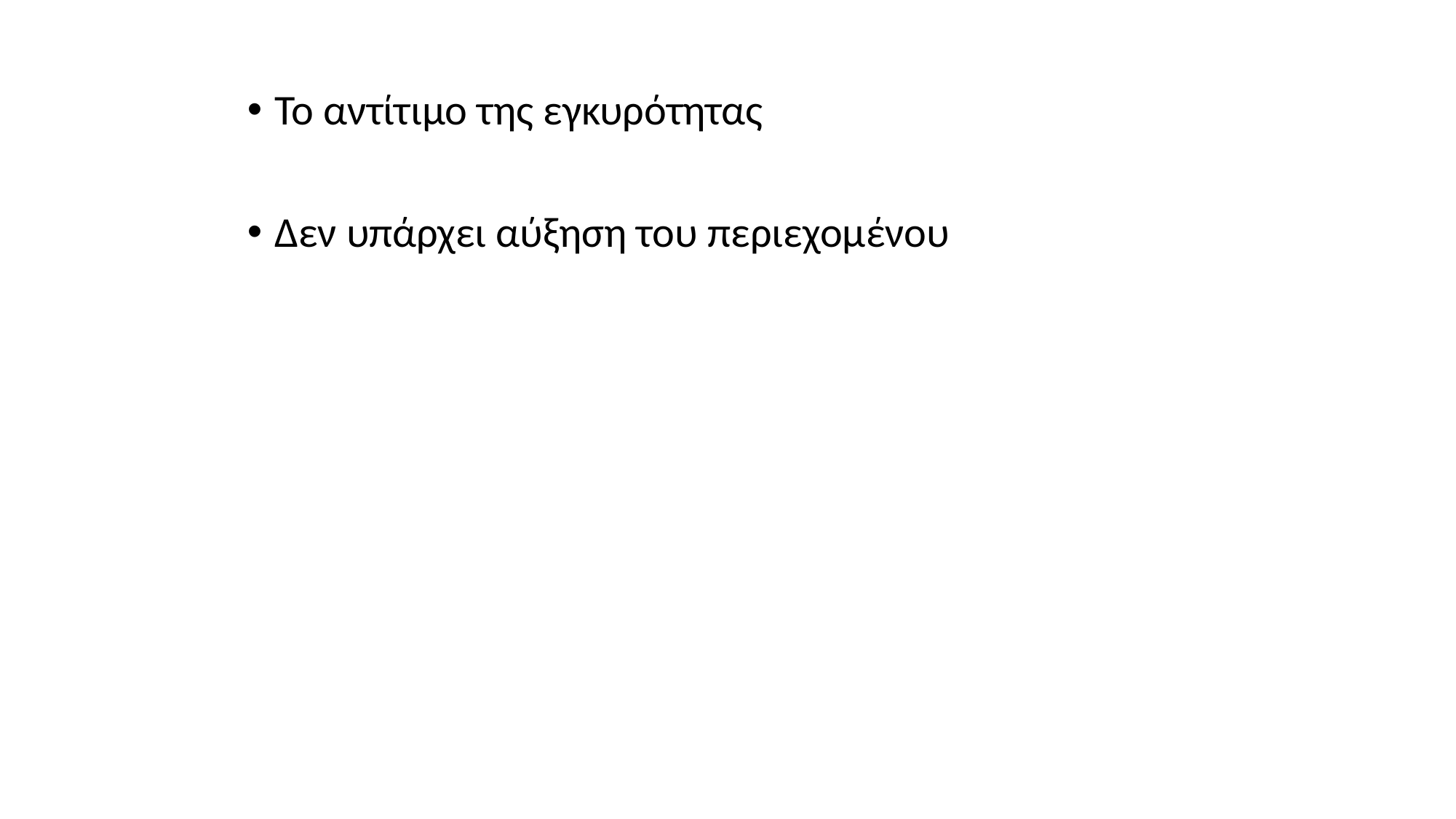

Το αντίτιμο της εγκυρότητας

Δεν υπάρχει αύξηση του περιεχομένου